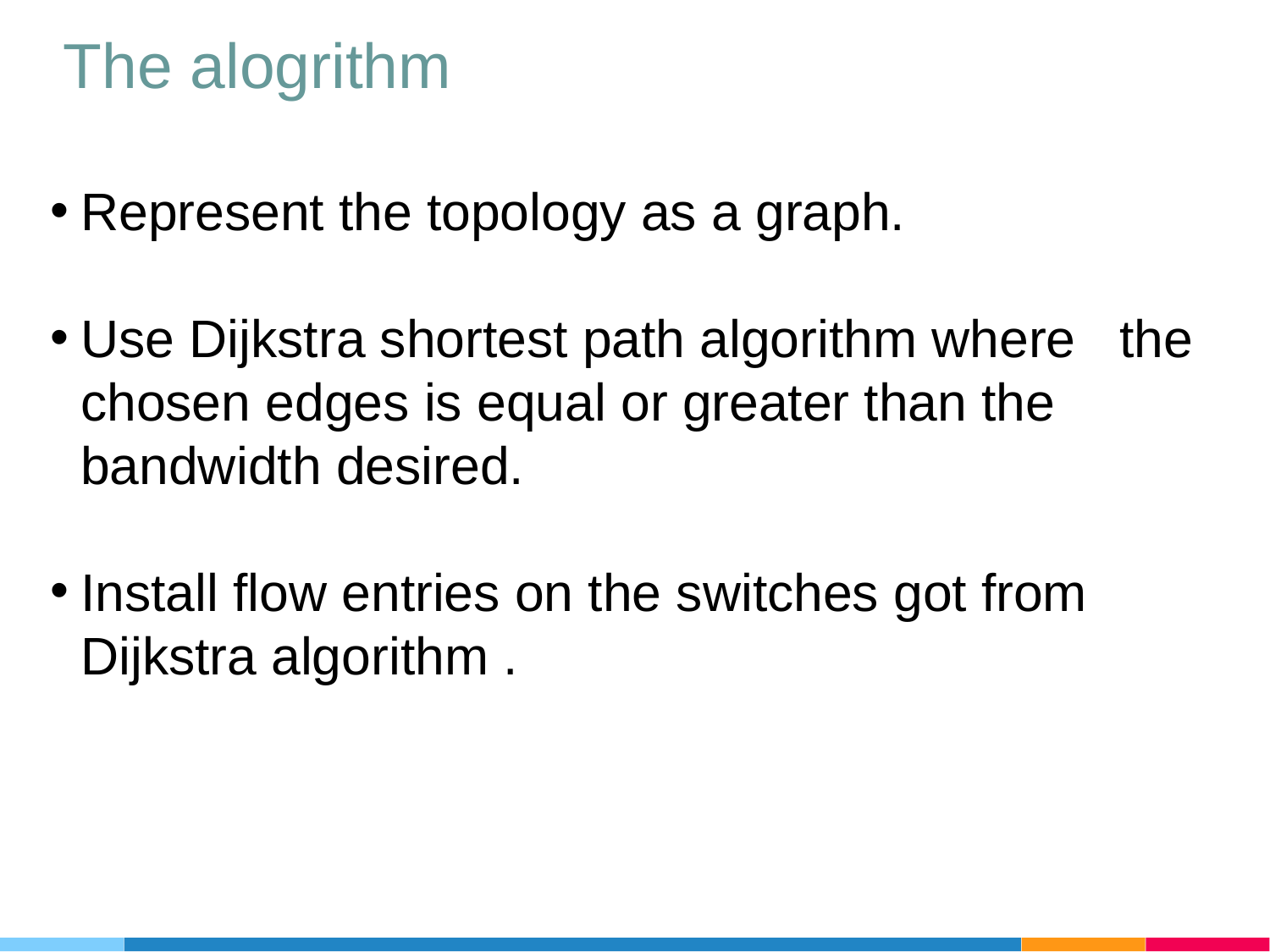

The alogrithm
Represent the topology as a graph.

Use Dijkstra shortest path algorithm where   the chosen edges is equal or greater than the bandwidth desired.

Install flow entries on the switches got from Dijkstra algorithm .